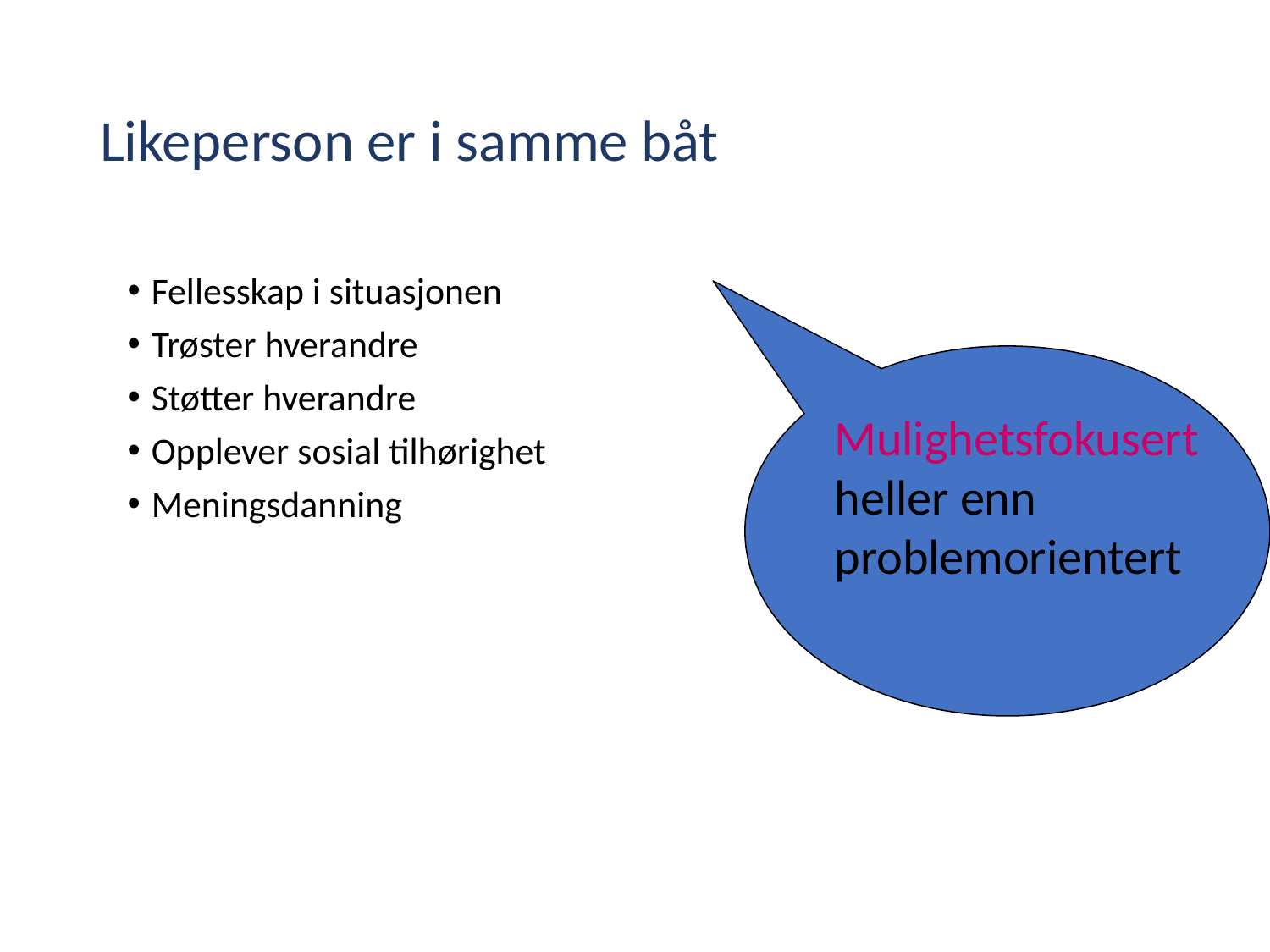

# Likeperson er i samme båt
Fellesskap i situasjonen
Trøster hverandre
Støtter hverandre
Opplever sosial tilhørighet
Meningsdanning

Mulighetsfokusert
heller enn
problemorientert